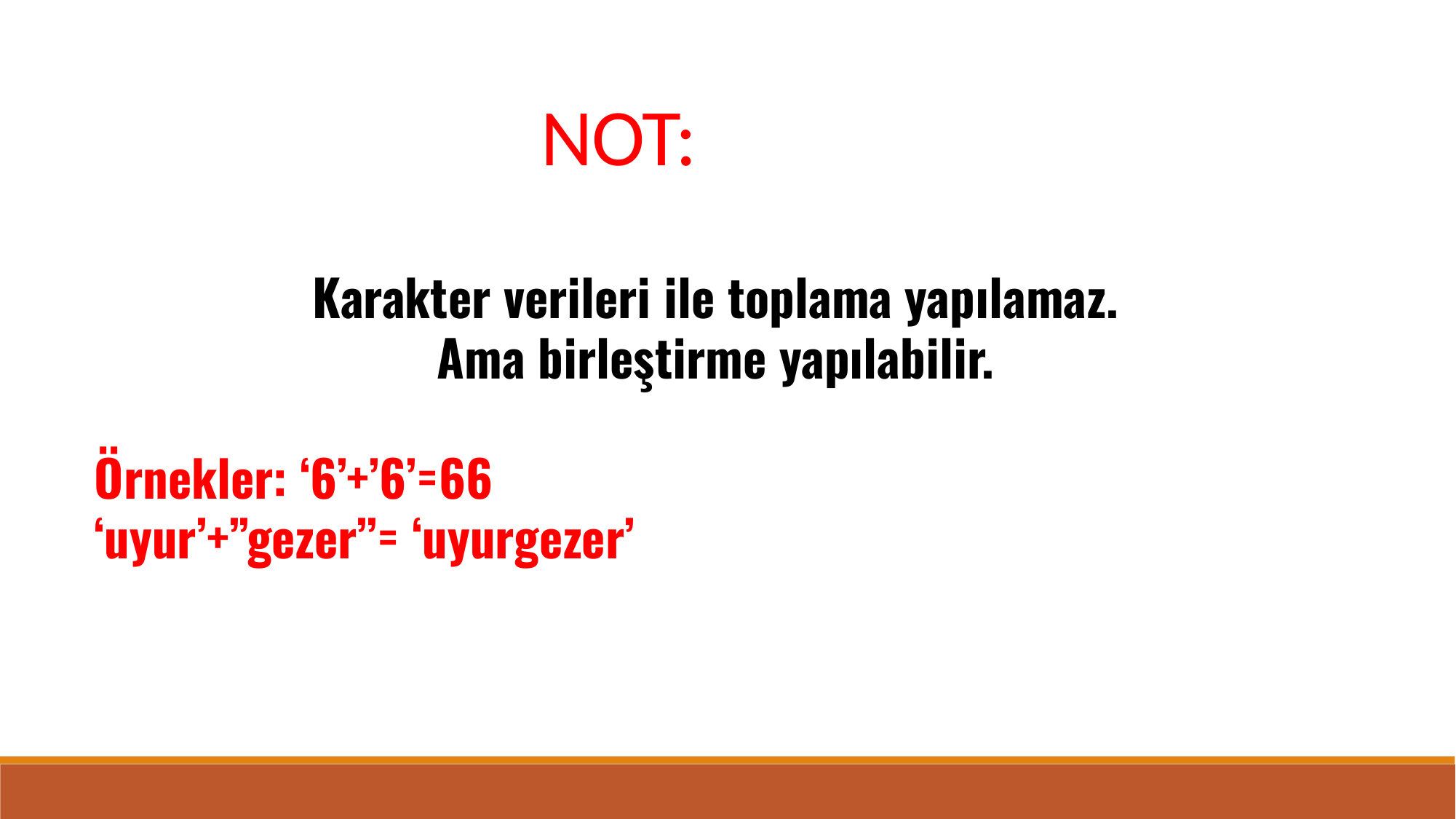

NOT:
Karakter verileri ile toplama yapılamaz.
Ama birleştirme yapılabilir.

Örnekler: ‘6’+’6’=66
‘uyur’+’’gezer’’= ‘uyurgezer’